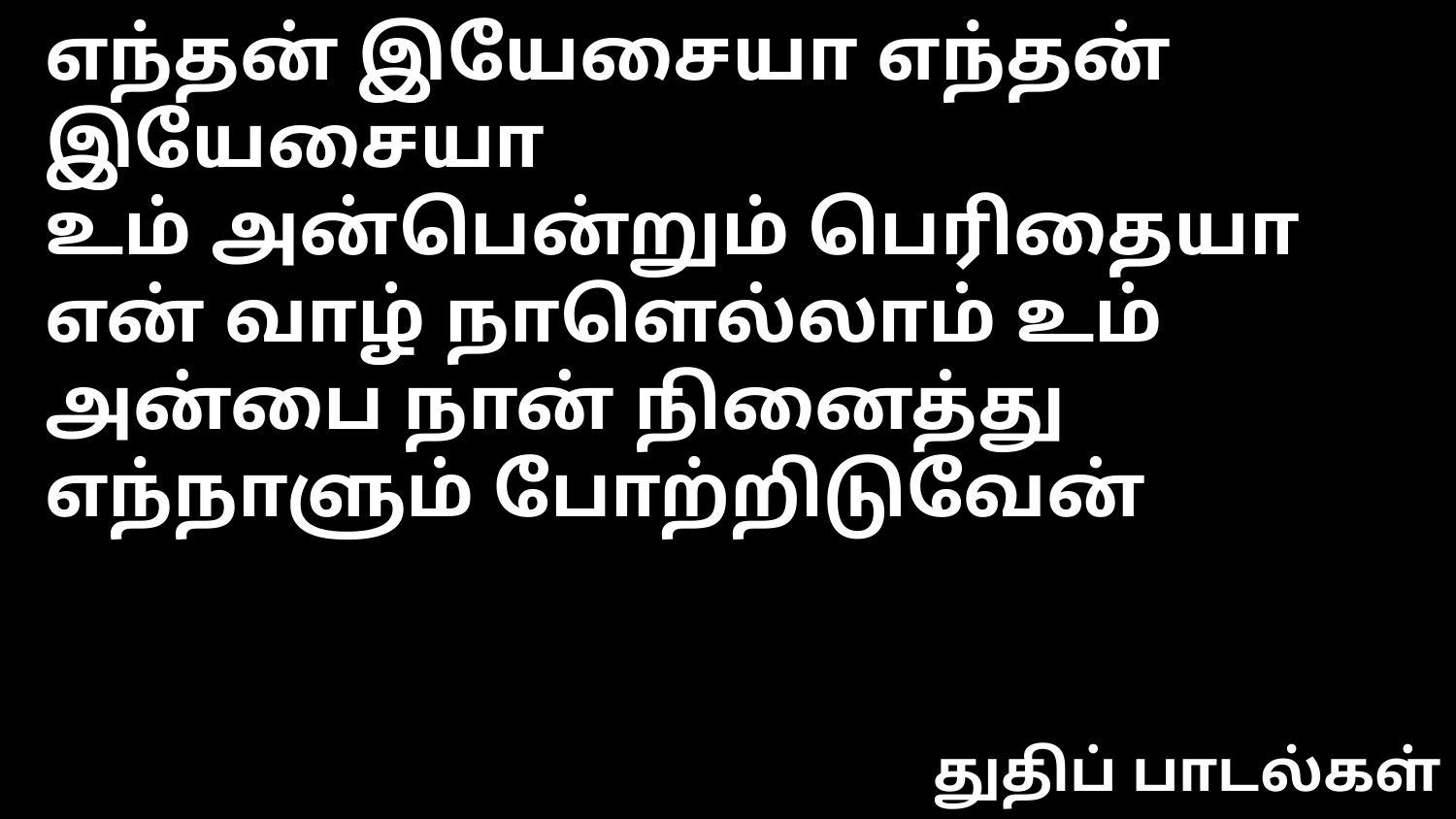

எந்தன் இயேசையா எந்தன் இயேசையா
உம் அன்பென்றும் பெரிதையா
என் வாழ் நாளெல்லாம் உம் அன்பை நான் நினைத்து
எந்நாளும் போற்றிடுவேன்

துதிப் பாடல்கள்